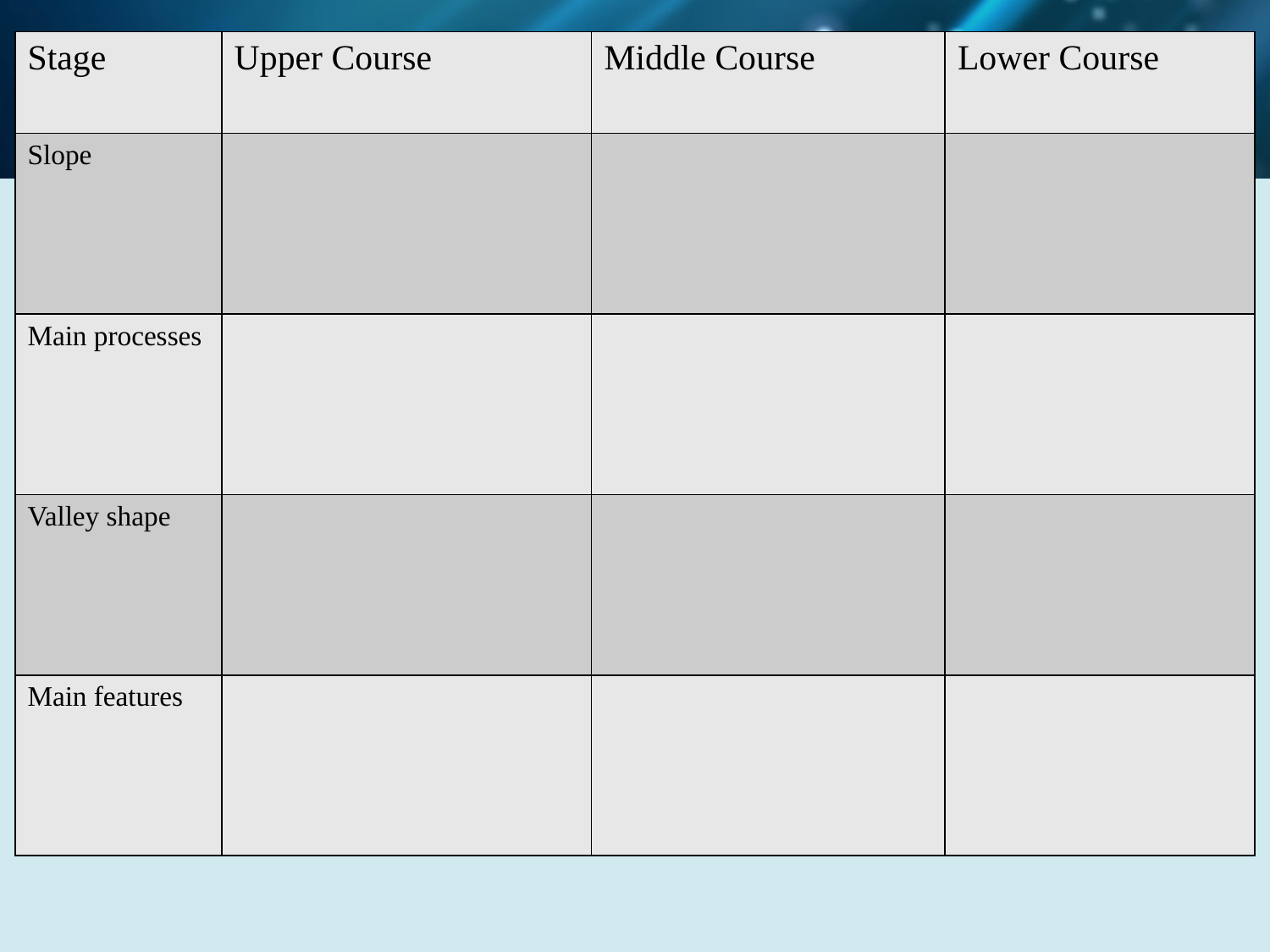

| Stage | Upper Course | Middle Course | Lower Course |
| --- | --- | --- | --- |
| Slope |  |  |  |
| Main processes |  |  |  |
| Valley shape |  |  |  |
| Main features |  |  |  |